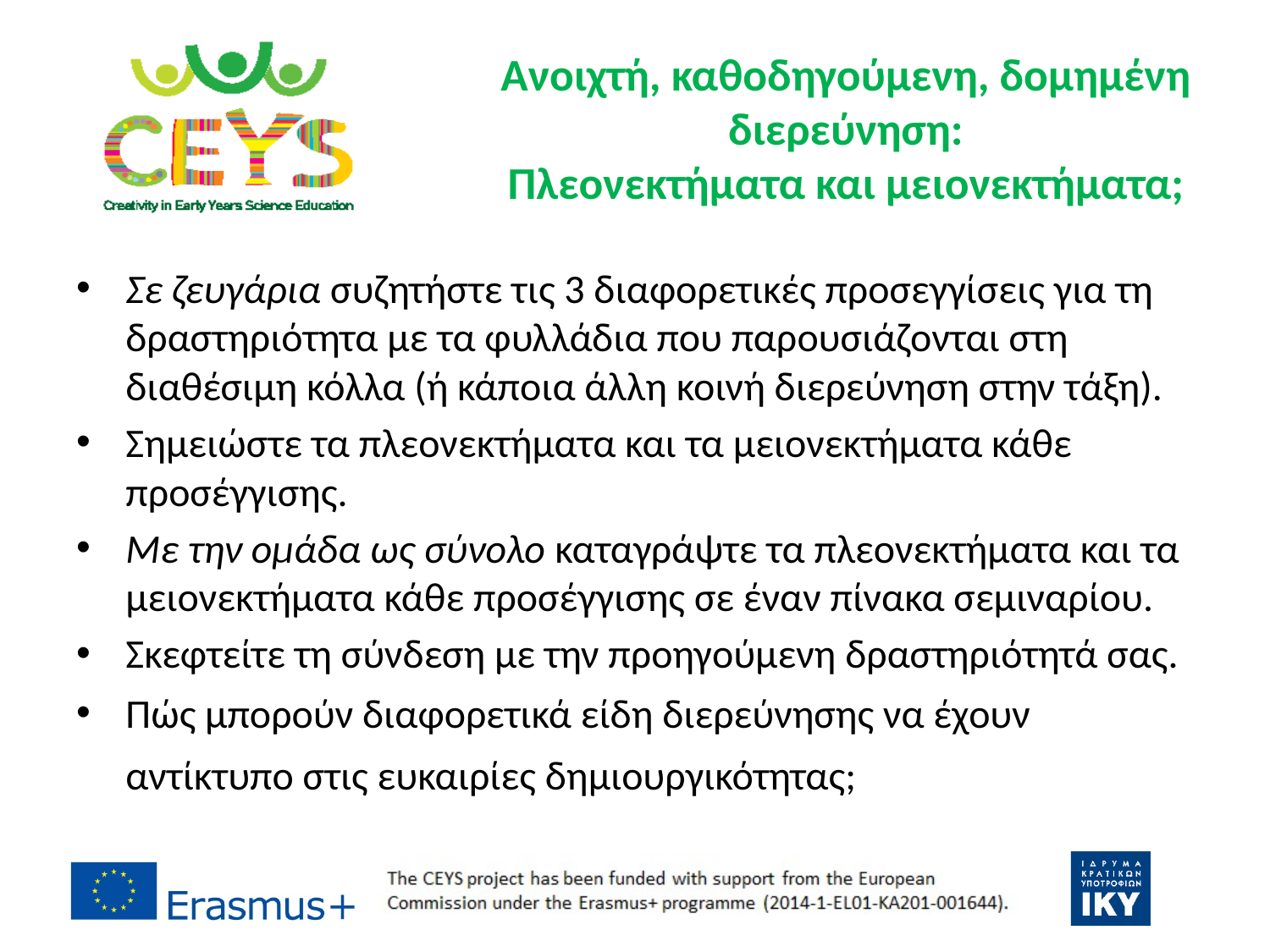

# Ανοιχτή, καθοδηγούμενη, δομημένη διερεύνηση: Πλεονεκτήματα και μειονεκτήματα;
Σε ζευγάρια συζητήστε τις 3 διαφορετικές προσεγγίσεις για τη δραστηριότητα με τα φυλλάδια που παρουσιάζονται στη διαθέσιμη κόλλα (ή κάποια άλλη κοινή διερεύνηση στην τάξη).
Σημειώστε τα πλεονεκτήματα και τα μειονεκτήματα κάθε προσέγγισης.
Με την ομάδα ως σύνολο καταγράψτε τα πλεονεκτήματα και τα μειονεκτήματα κάθε προσέγγισης σε έναν πίνακα σεμιναρίου.
Σκεφτείτε τη σύνδεση με την προηγούμενη δραστηριότητά σας.
Πώς μπορούν διαφορετικά είδη διερεύνησης να έχουν αντίκτυπο στις ευκαιρίες δημιουργικότητας;